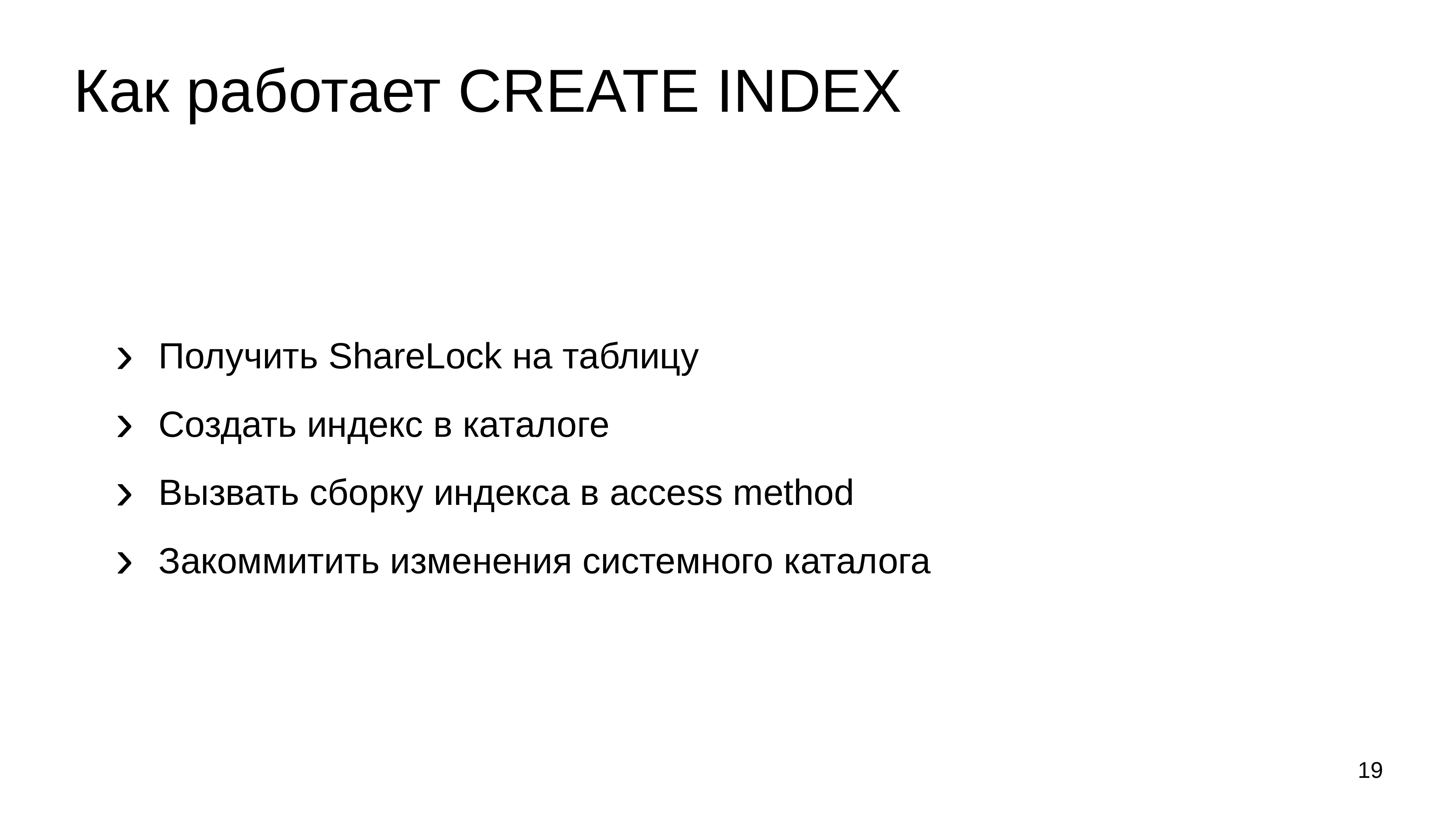

# Как работает CREATE INDEX
Получить ShareLock на таблицу
Создать индекс в каталоге
Вызвать сборку индекса в access method
Закоммитить изменения системного каталога

19